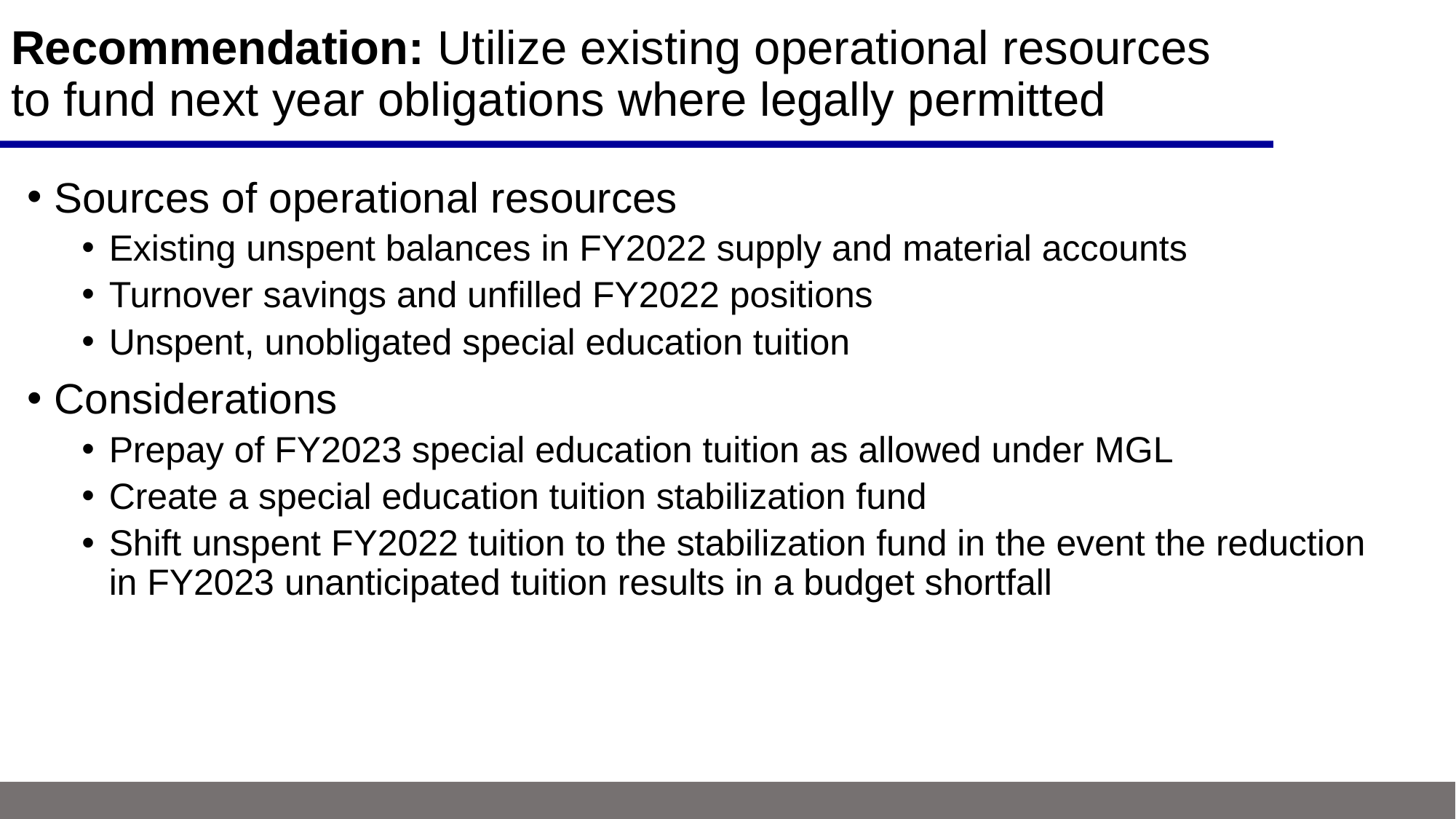

# Recommendation: Utilize existing operational resources to fund next year obligations where legally permitted
Sources of operational resources
Existing unspent balances in FY2022 supply and material accounts
Turnover savings and unfilled FY2022 positions
Unspent, unobligated special education tuition
Considerations
Prepay of FY2023 special education tuition as allowed under MGL
Create a special education tuition stabilization fund
Shift unspent FY2022 tuition to the stabilization fund in the event the reduction in FY2023 unanticipated tuition results in a budget shortfall